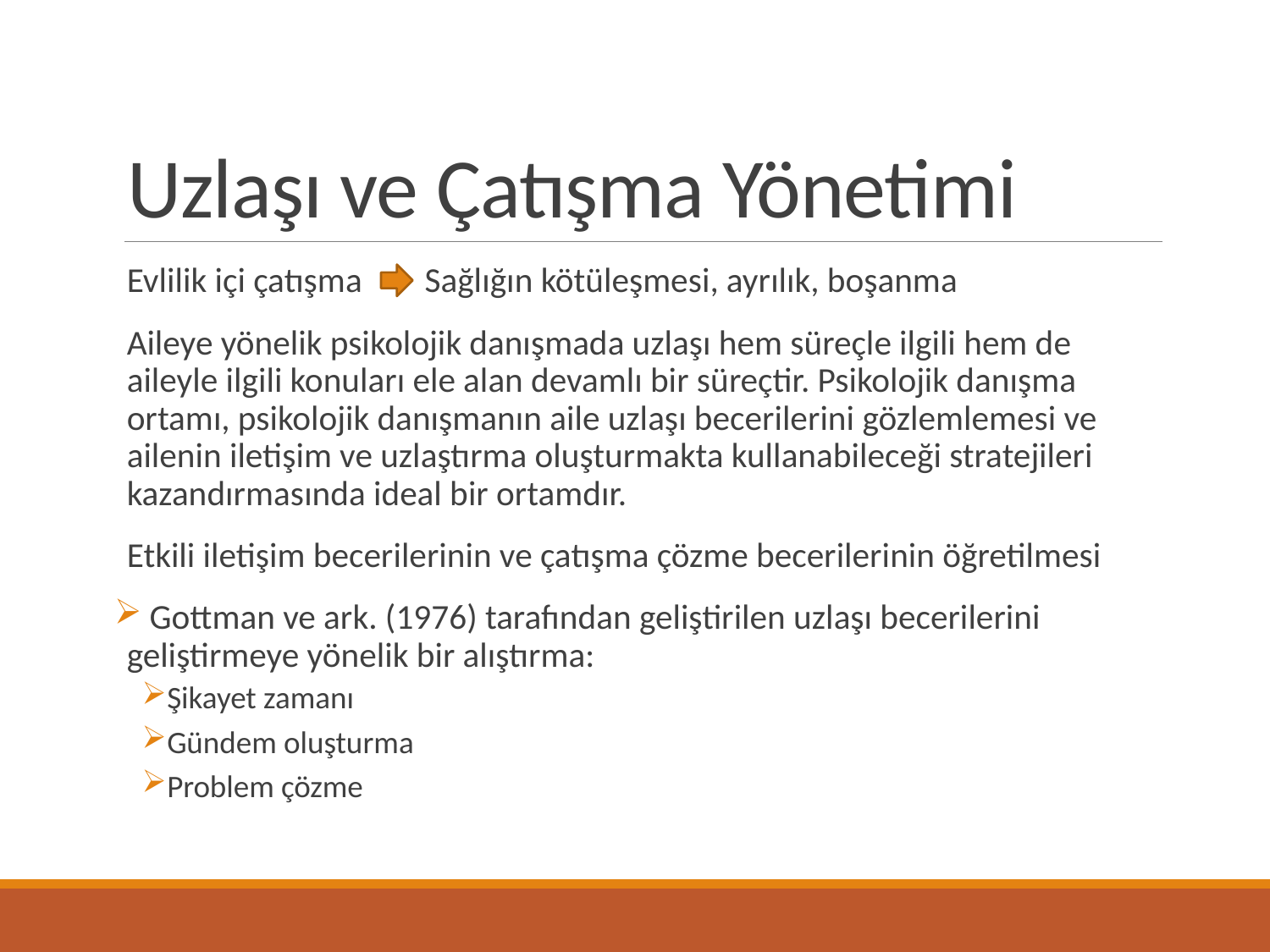

# Uzlaşı ve Çatışma Yönetimi
Evlilik içi çatışma        Sağlığın kötüleşmesi, ayrılık, boşanma
Aileye yönelik psikolojik danışmada uzlaşı hem süreçle ilgili hem de aileyle ilgili konuları ele alan devamlı bir süreçtir. Psikolojik danışma ortamı, psikolojik danışmanın aile uzlaşı becerilerini gözlemlemesi ve ailenin iletişim ve uzlaştırma oluşturmakta kullanabileceği stratejileri kazandırmasında ideal bir ortamdır.
Etkili iletişim becerilerinin ve çatışma çözme becerilerinin öğretilmesi
 Gottman ve ark. (1976) tarafından geliştirilen uzlaşı becerilerini geliştirmeye yönelik bir alıştırma:
Şikayet zamanı
Gündem oluşturma
Problem çözme